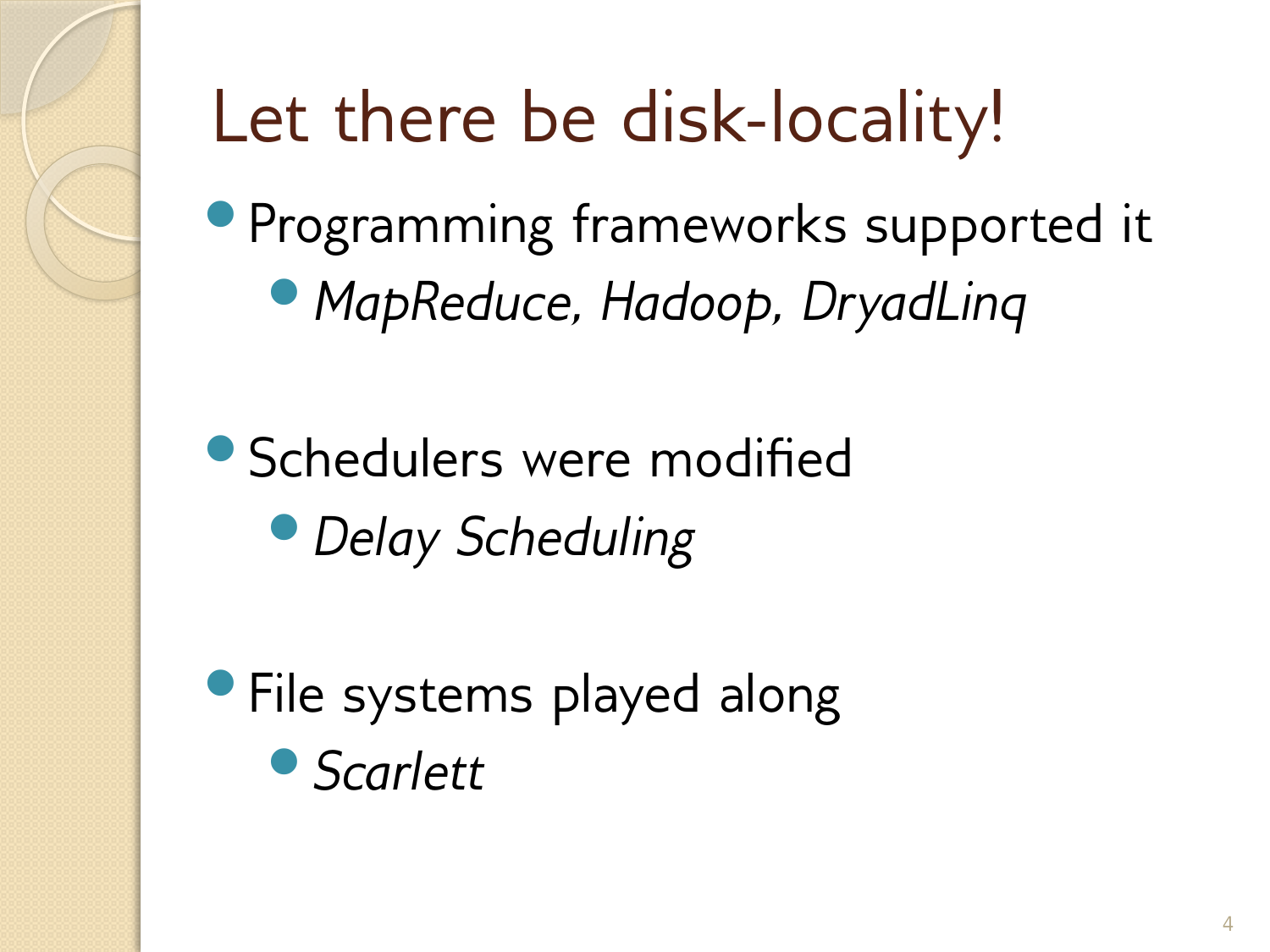

# Let there be disk-locality!
Programming frameworks supported it
MapReduce, Hadoop, DryadLinq

Schedulers were modified
Delay Scheduling

File systems played along
Scarlett
4